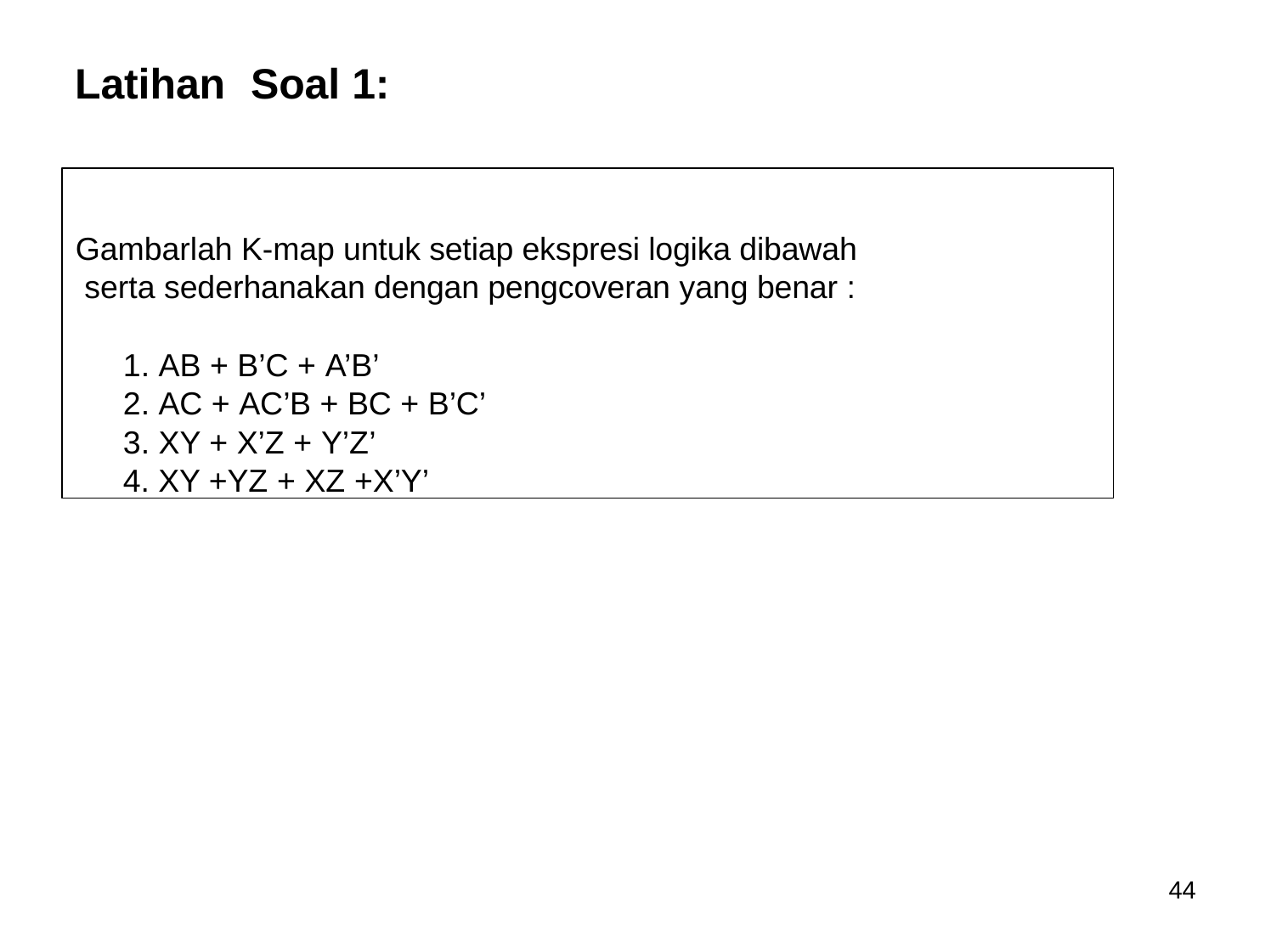

# Latihan	Soal 1:

Gambarlah K-map untuk setiap ekspresi logika dibawah  serta sederhanakan dengan pengcoveran yang benar :

AB + B’C + A’B’
AC + AC’B + BC + B’C’
XY + X’Z + Y’Z’
XY +YZ + XZ +X’Y’
44